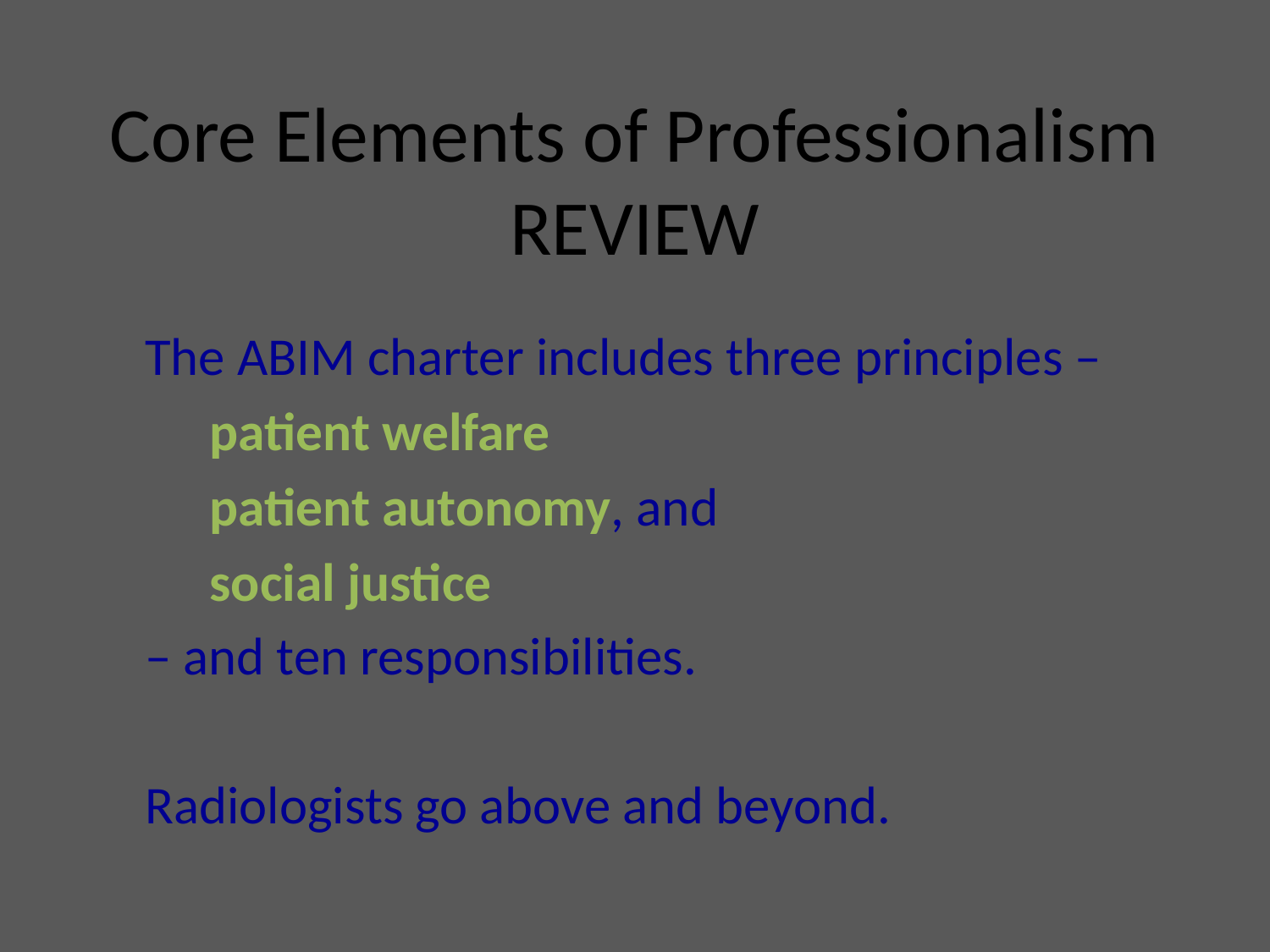

# Core Elements of Professionalism REVIEW
The ABIM charter includes three principles –
patient welfare
patient autonomy, and
social justice
– and ten responsibilities.

Radiologists go above and beyond.